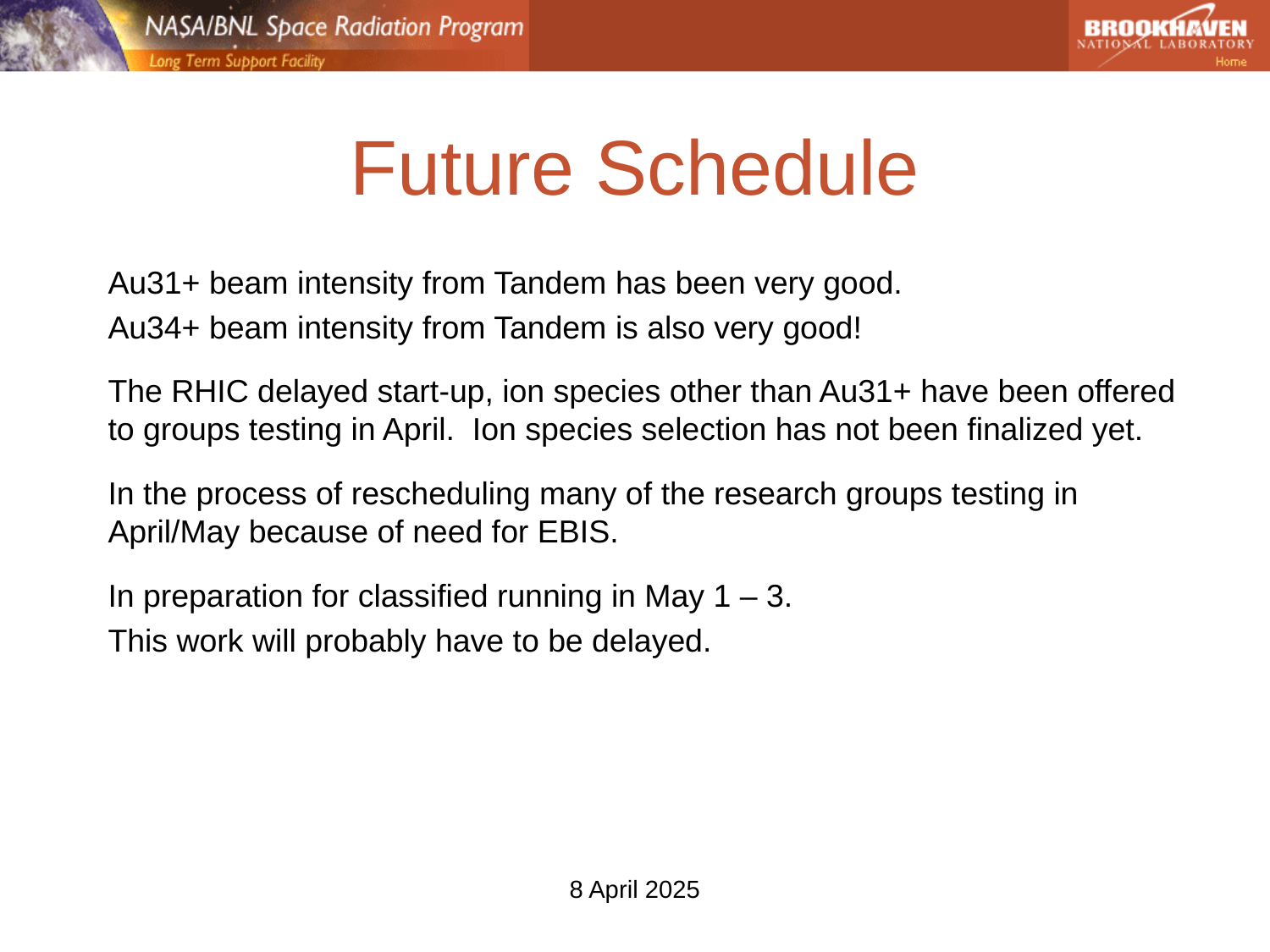

# Future Schedule
Au31+ beam intensity from Tandem has been very good.
Au34+ beam intensity from Tandem is also very good!

The RHIC delayed start-up, ion species other than Au31+ have been offered to groups testing in April.  Ion species selection has not been finalized yet.

In the process of rescheduling many of the research groups testing in April/May because of need for EBIS.

In preparation for classified running in May 1 – 3.
This work will probably have to be delayed.

8 April 2025